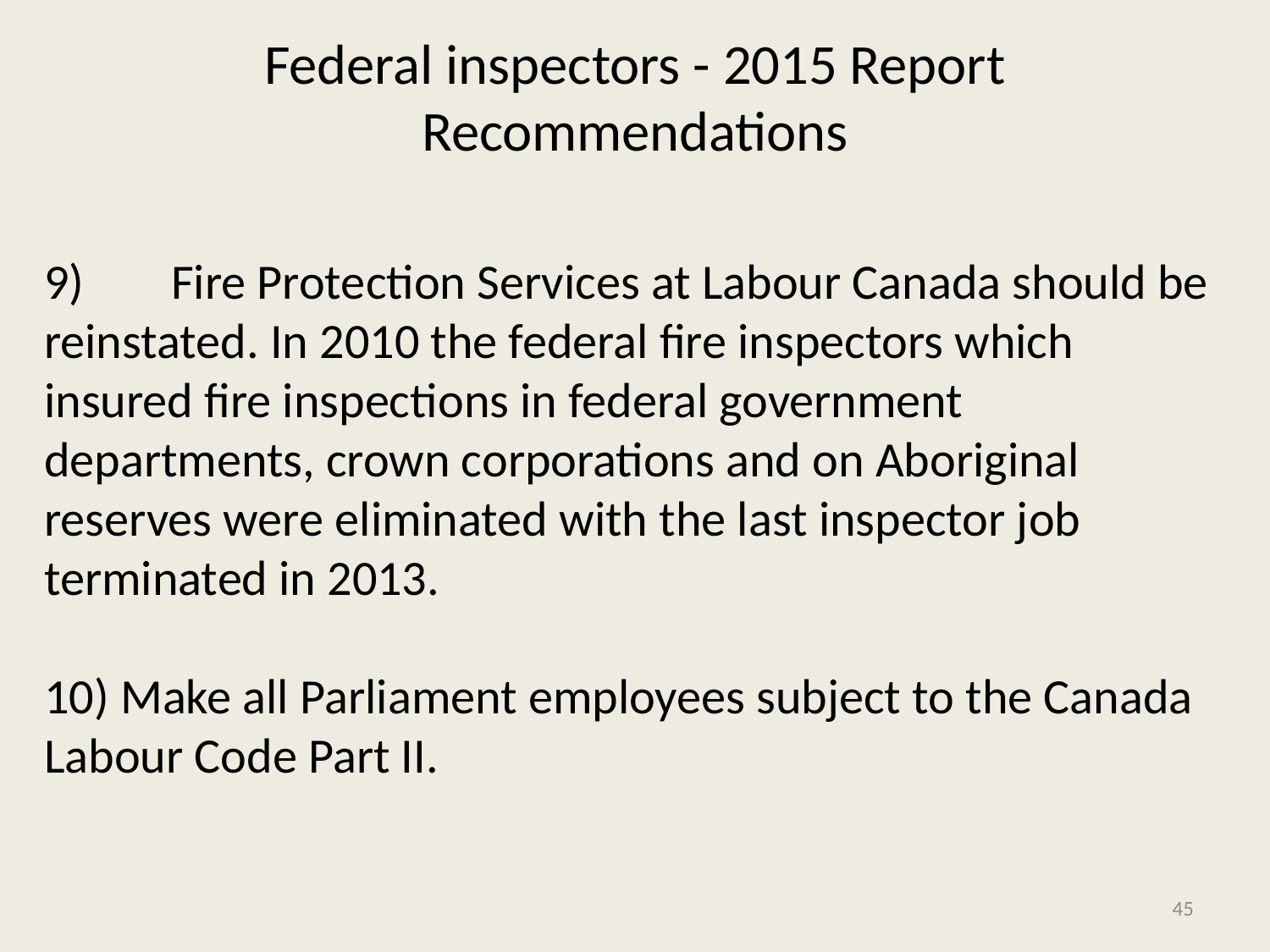

# Federal inspectors - 2015 Report Recommendations
9)	Fire Protection Services at Labour Canada should be reinstated. In 2010 the federal fire inspectors which insured fire inspections in federal government departments, crown corporations and on Aboriginal reserves were eliminated with the last inspector job terminated in 2013.

10) Make all Parliament employees subject to the Canada Labour Code Part II.
45